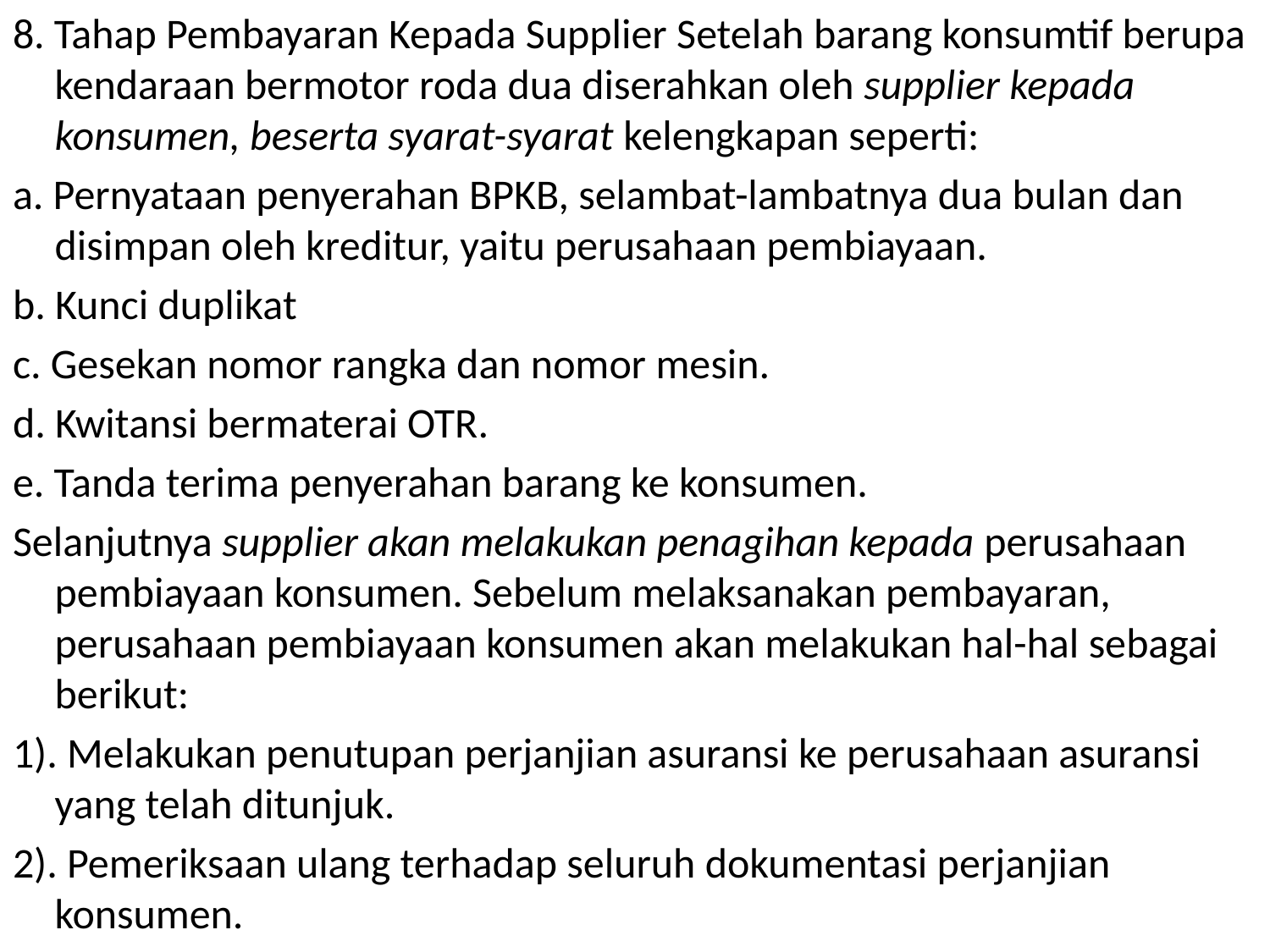

8. Tahap Pembayaran Kepada Supplier Setelah barang konsumtif berupa kendaraan bermotor roda dua diserahkan oleh supplier kepada konsumen, beserta syarat-syarat kelengkapan seperti:
a. Pernyataan penyerahan BPKB, selambat-lambatnya dua bulan dan disimpan oleh kreditur, yaitu perusahaan pembiayaan.
b. Kunci duplikat
c. Gesekan nomor rangka dan nomor mesin.
d. Kwitansi bermaterai OTR.
e. Tanda terima penyerahan barang ke konsumen.
Selanjutnya supplier akan melakukan penagihan kepada perusahaan pembiayaan konsumen. Sebelum melaksanakan pembayaran, perusahaan pembiayaan konsumen akan melakukan hal-hal sebagai berikut:
1). Melakukan penutupan perjanjian asuransi ke perusahaan asuransi yang telah ditunjuk.
2). Pemeriksaan ulang terhadap seluruh dokumentasi perjanjian konsumen.